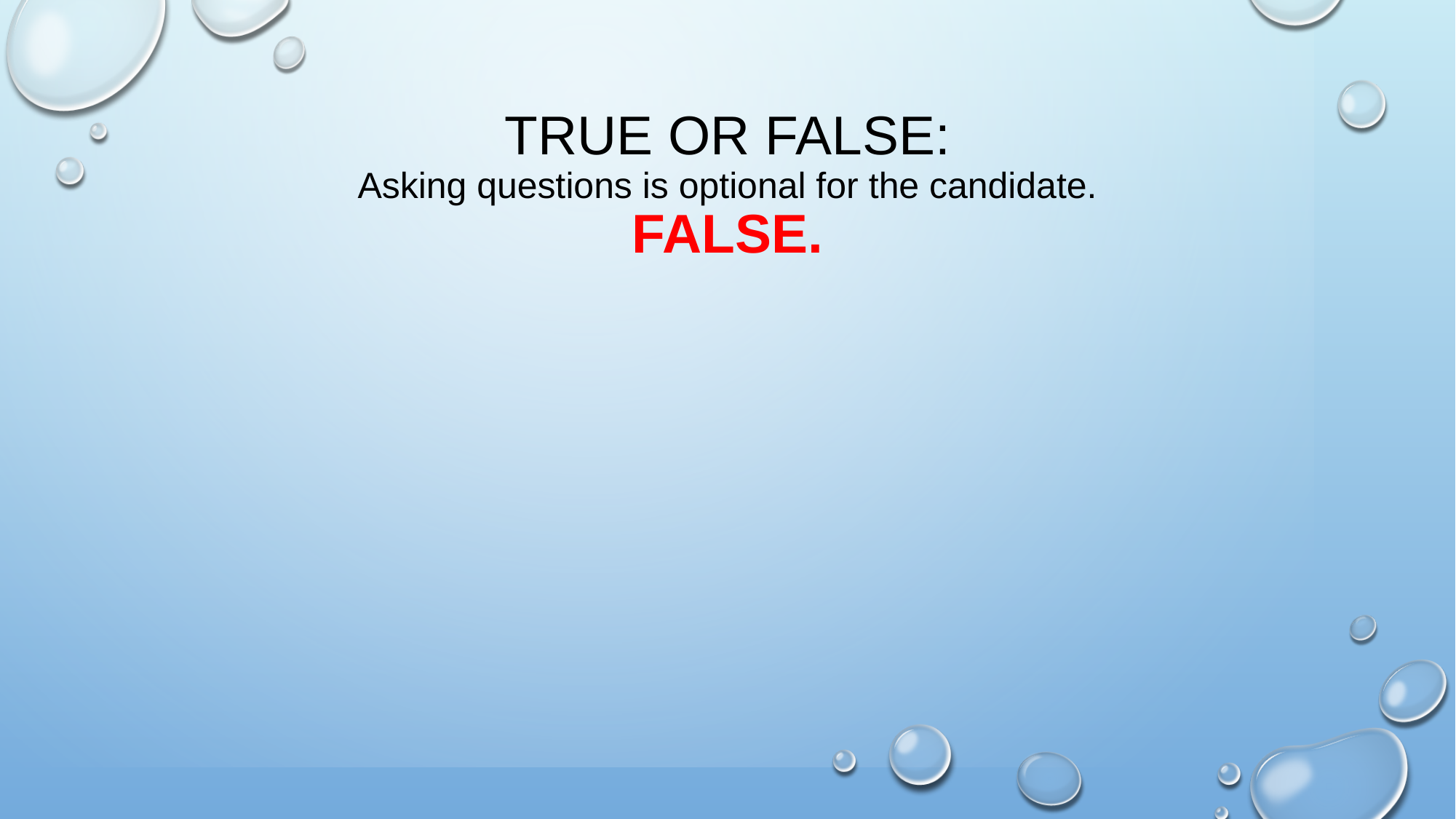

# True or False: Asking questions is optional for the candidate. FALSE.